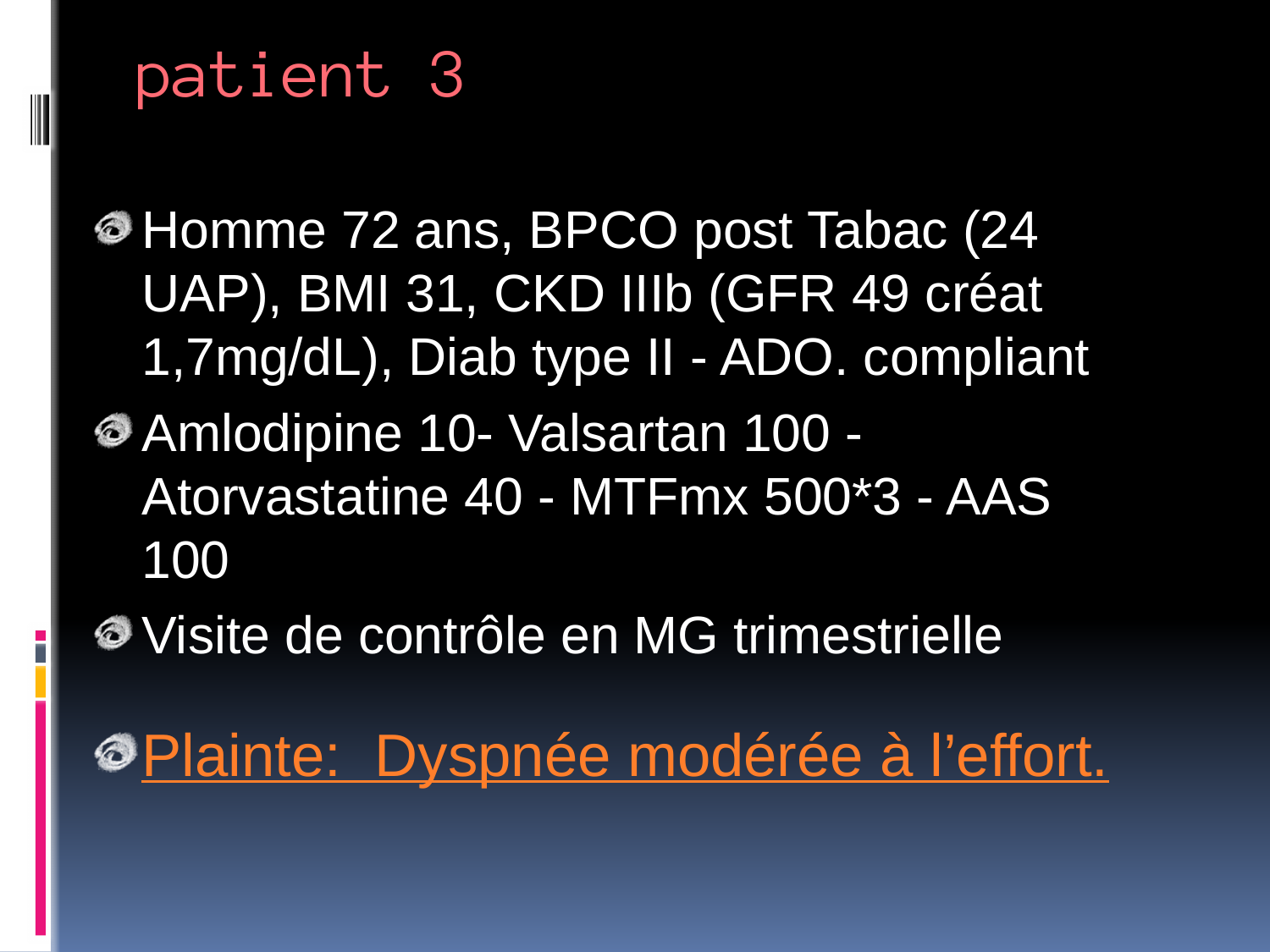

# patient 3
Homme 72 ans, BPCO post Tabac (24 UAP), BMI 31, CKD IIIb (GFR 49 créat 1,7mg/dL), Diab type II - ADO. compliant
Amlodipine 10- Valsartan 100 - Atorvastatine 40 - MTFmx 500*3 - AAS 100
Visite de contrôle en MG trimestrielle

Plainte:  Dyspnée modérée à l’effort.